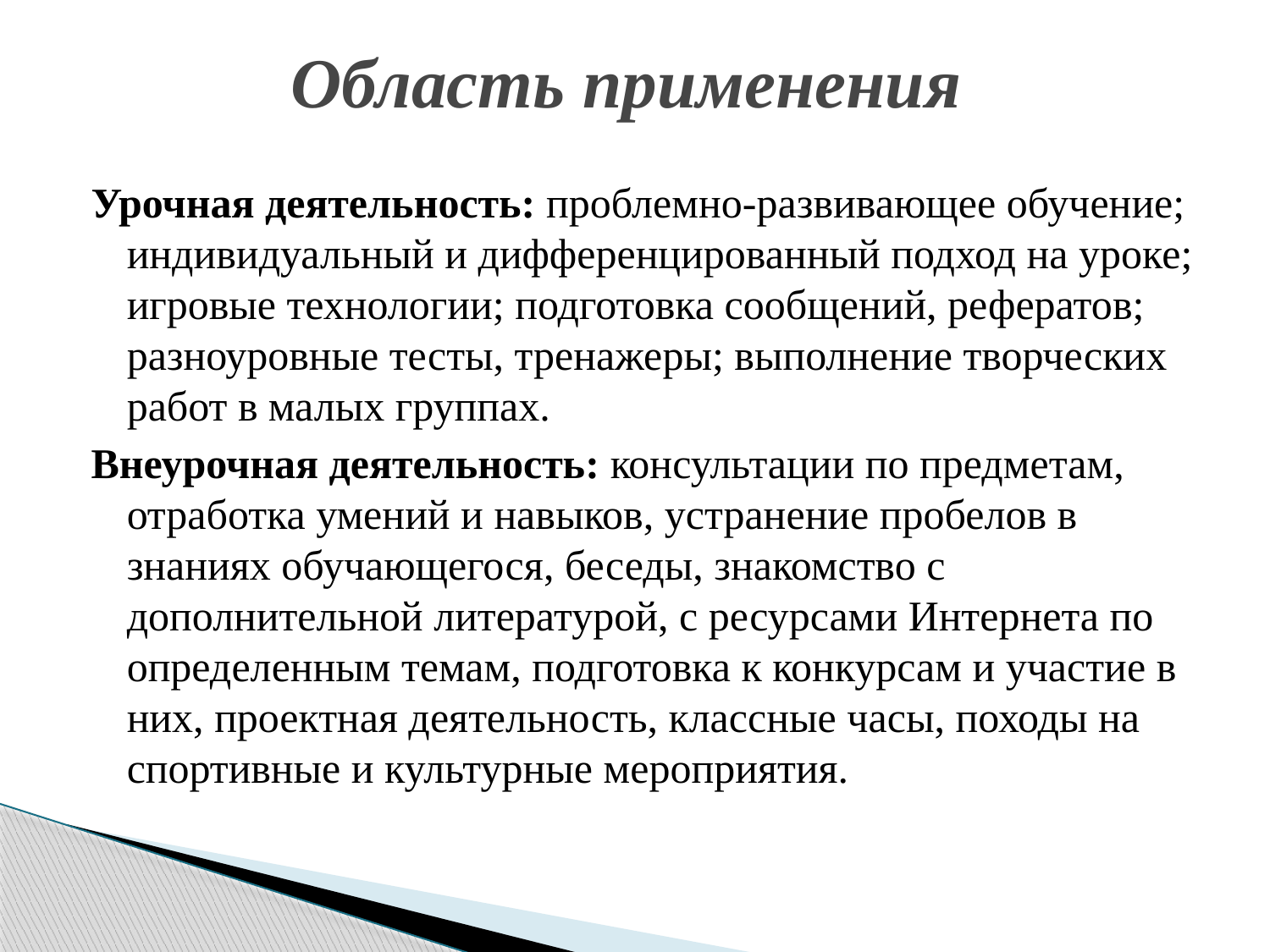

# Область применения
Урочная деятельность: проблемно-развивающее обучение; индивидуальный и дифференцированный подход на уроке; игровые технологии; подготовка сообщений, рефератов; разноуровные тесты, тренажеры; выполнение творческих работ в малых группах.
Внеурочная деятельность: консультации по предметам, отработка умений и навыков, устранение пробелов в знаниях обучающегося, беседы, знакомство с дополнительной литературой, с ресурсами Интернета по определенным темам, подготовка к конкурсам и участие в них, проектная деятельность, классные часы, походы на спортивные и культурные мероприятия.